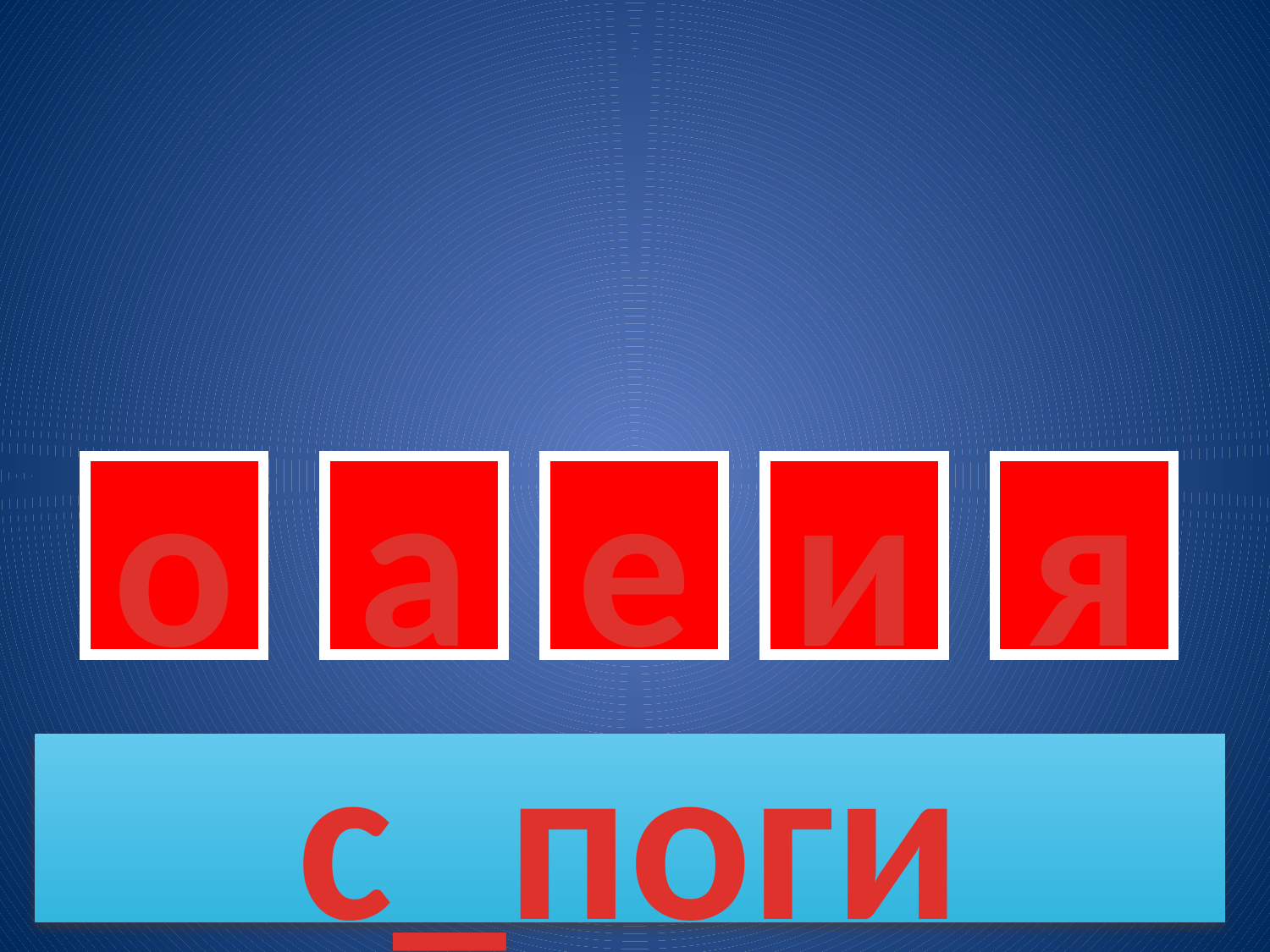

о
а
е
и
я
с_поги
89